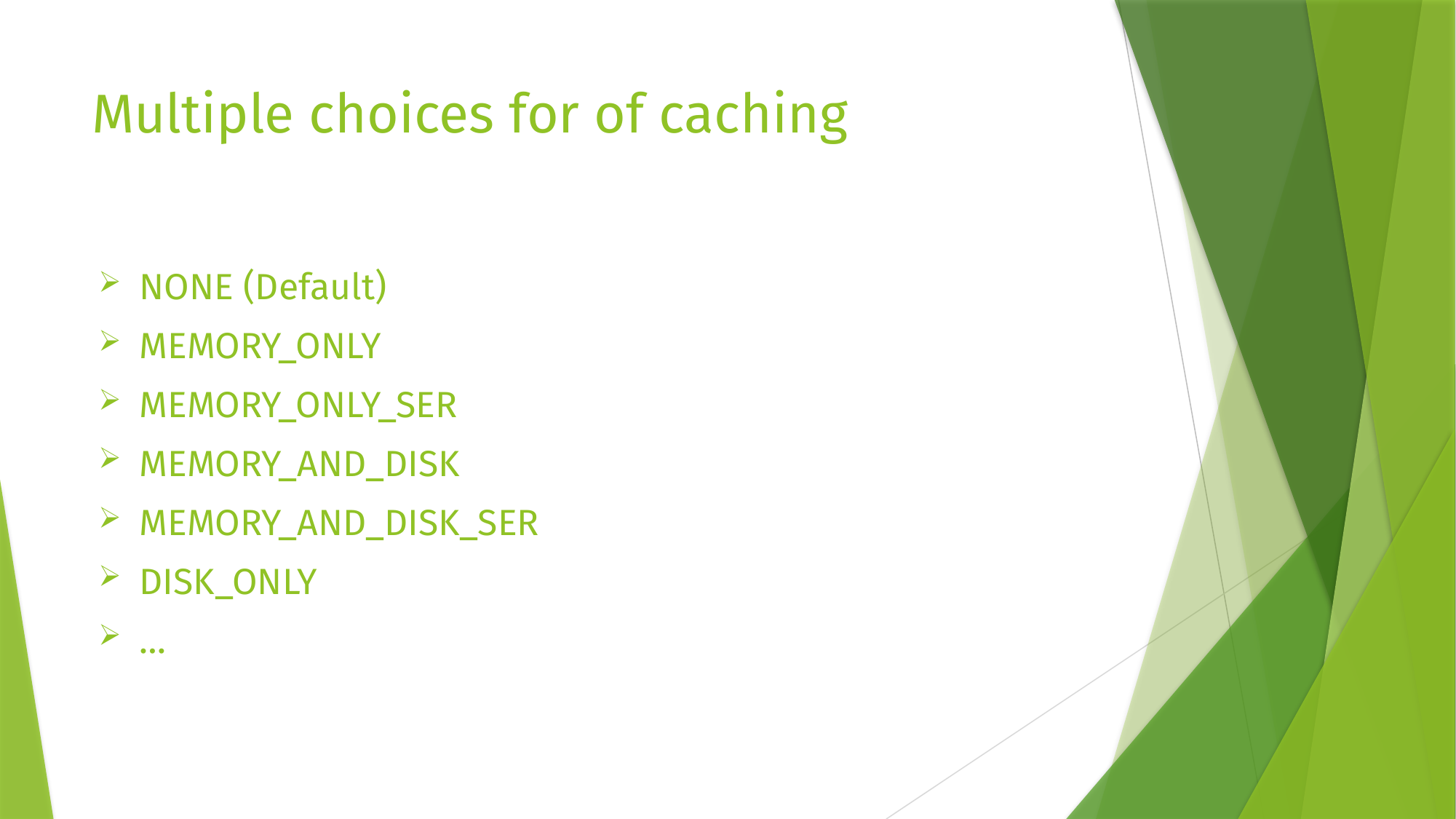

# Multiple choices for of caching
NONE (Default)
MEMORY_ONLY
MEMORY_ONLY_SER
MEMORY_AND_DISK
MEMORY_AND_DISK_SER
DISK_ONLY
…